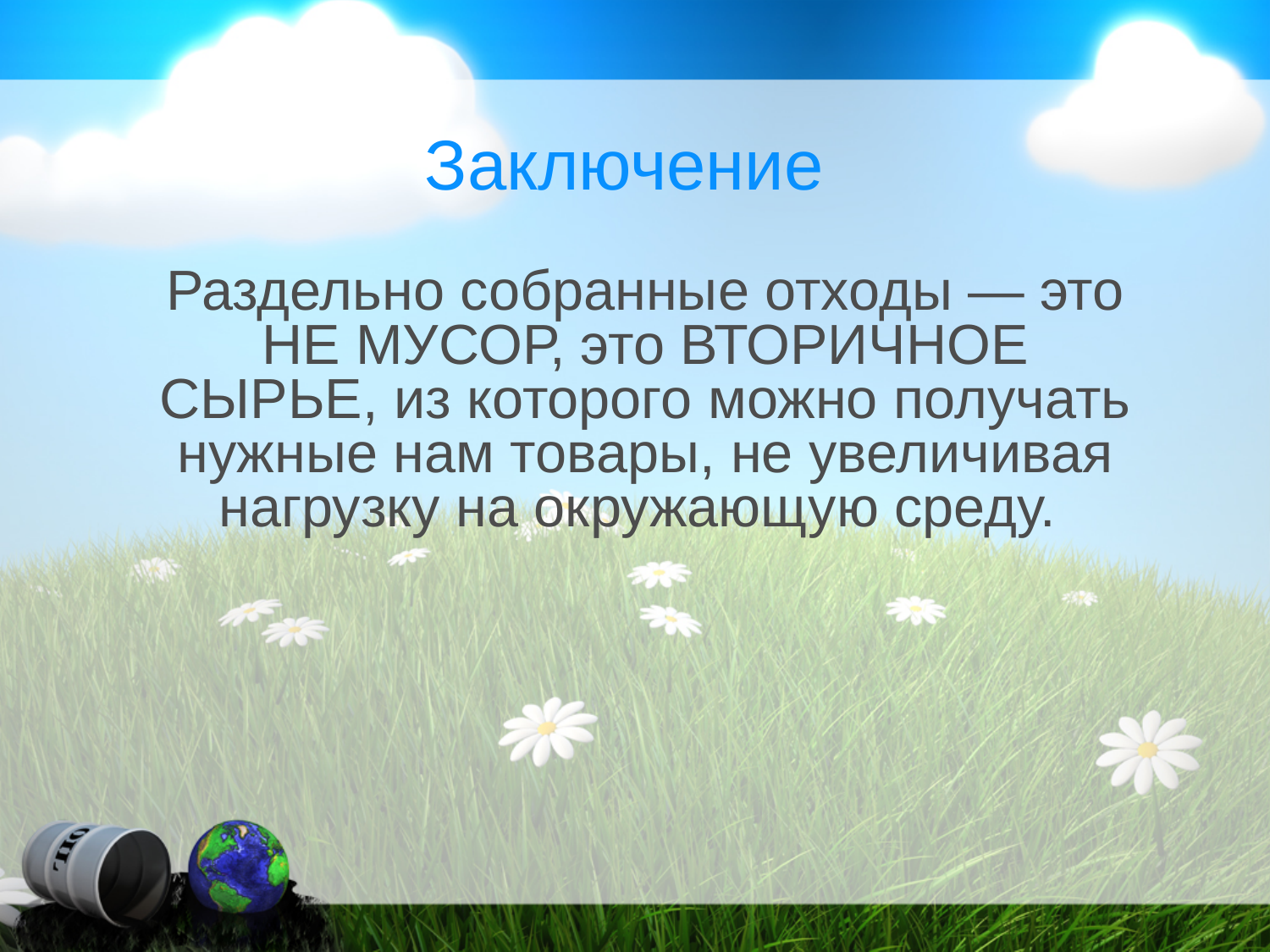

# Заключение

Раздельно собранные отходы — это НЕ МУСОР, это ВТОРИЧНОЕ СЫРЬЕ, из которого можно получать нужные нам товары, не увеличивая нагрузку на окружающую среду.